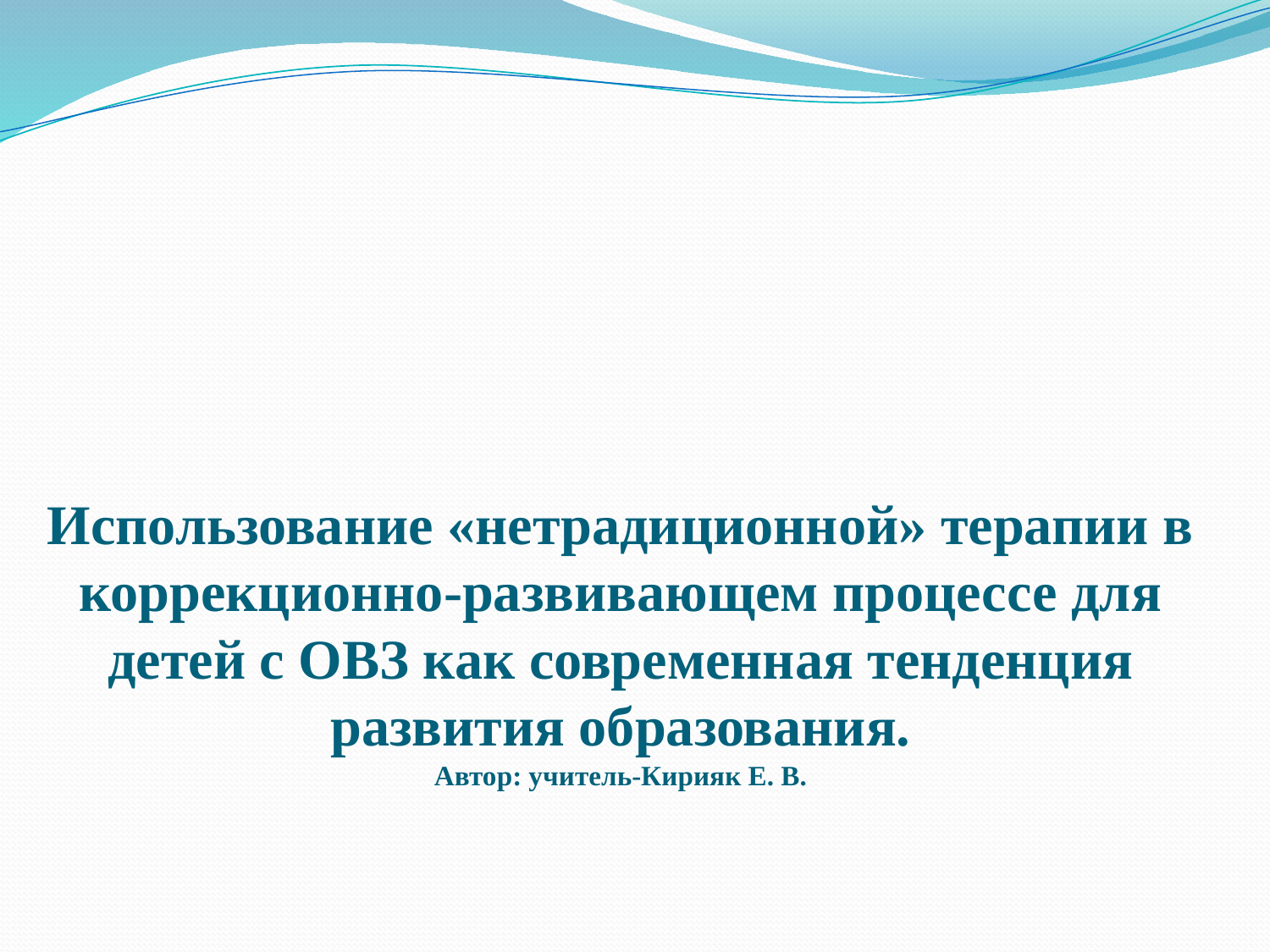

# Использование «нетрадиционной» терапии в коррекционно-развивающем процессе для детей с ОВЗ как современная тенденция развития образования. Автор: учитель-Кирияк Е. В.